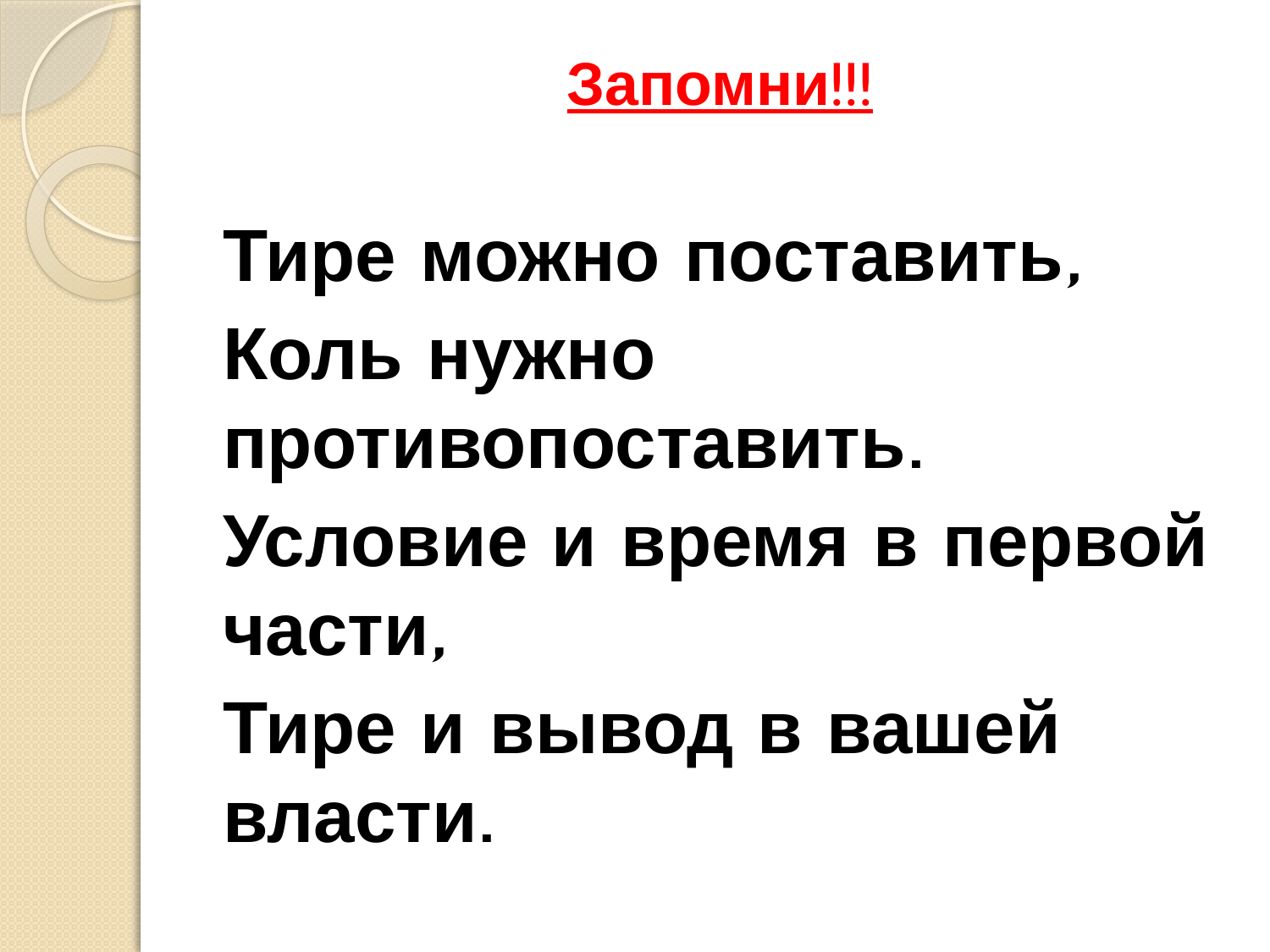

# Запомни!!!
Тире можно поставить,
Коль нужно противопоставить.
Условие и время в первой части,
Тире и вывод в вашей власти.